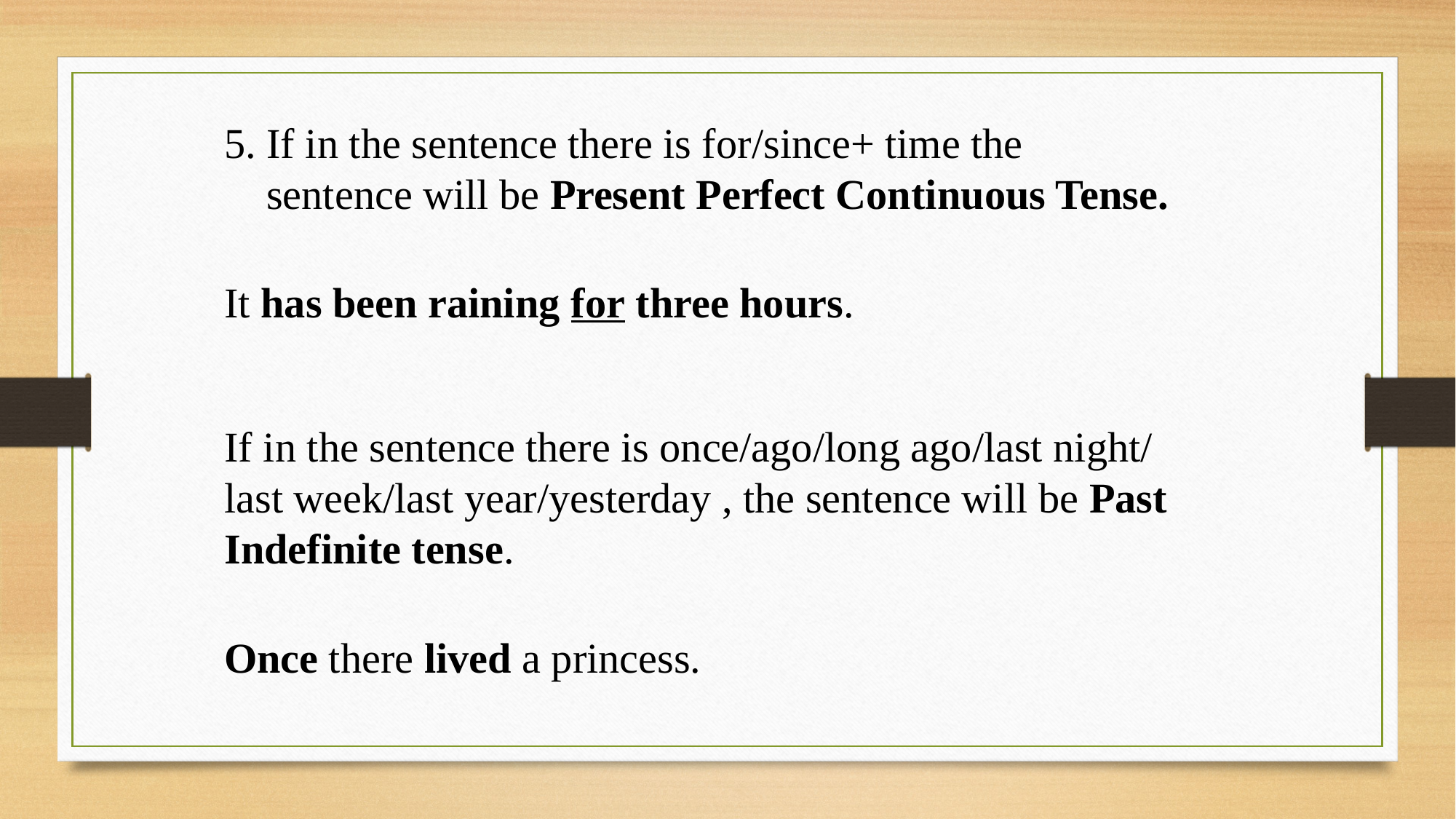

5. If in the sentence there is for/since+ time the
    sentence will be Present Perfect Continuous Tense.
It has been raining for three hours.
If in the sentence there is once/ago/long ago/last night/ last week/last year/yesterday , the sentence will be Past Indefinite tense.
Once there lived a princess.